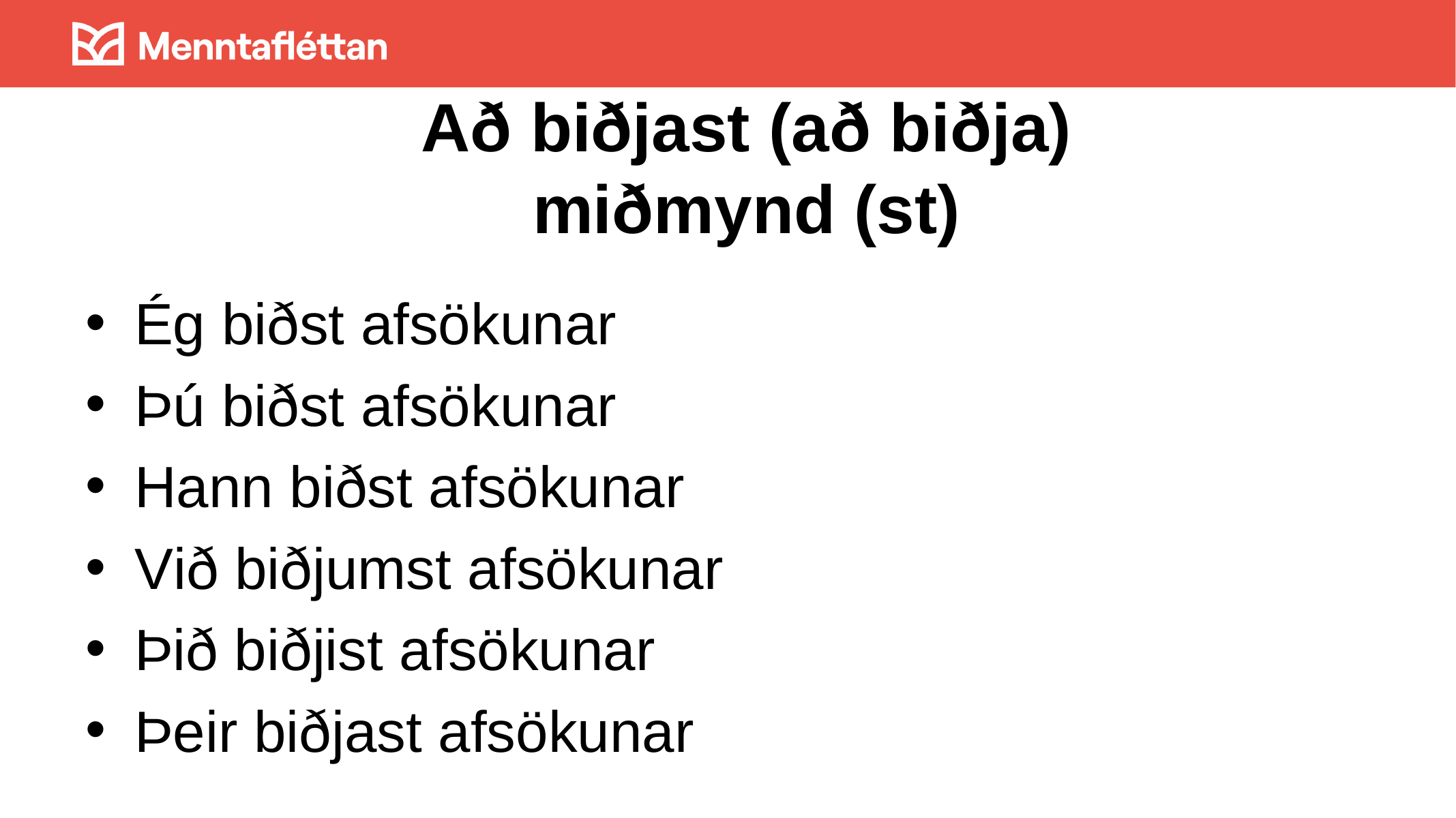

# Að biðjast (að biðja) miðmynd (st)
Ég biðst afsökunar
Þú biðst afsökunar
Hann biðst afsökunar
Við biðjumst afsökunar
Þið biðjist afsökunar
Þeir biðjast afsökunar